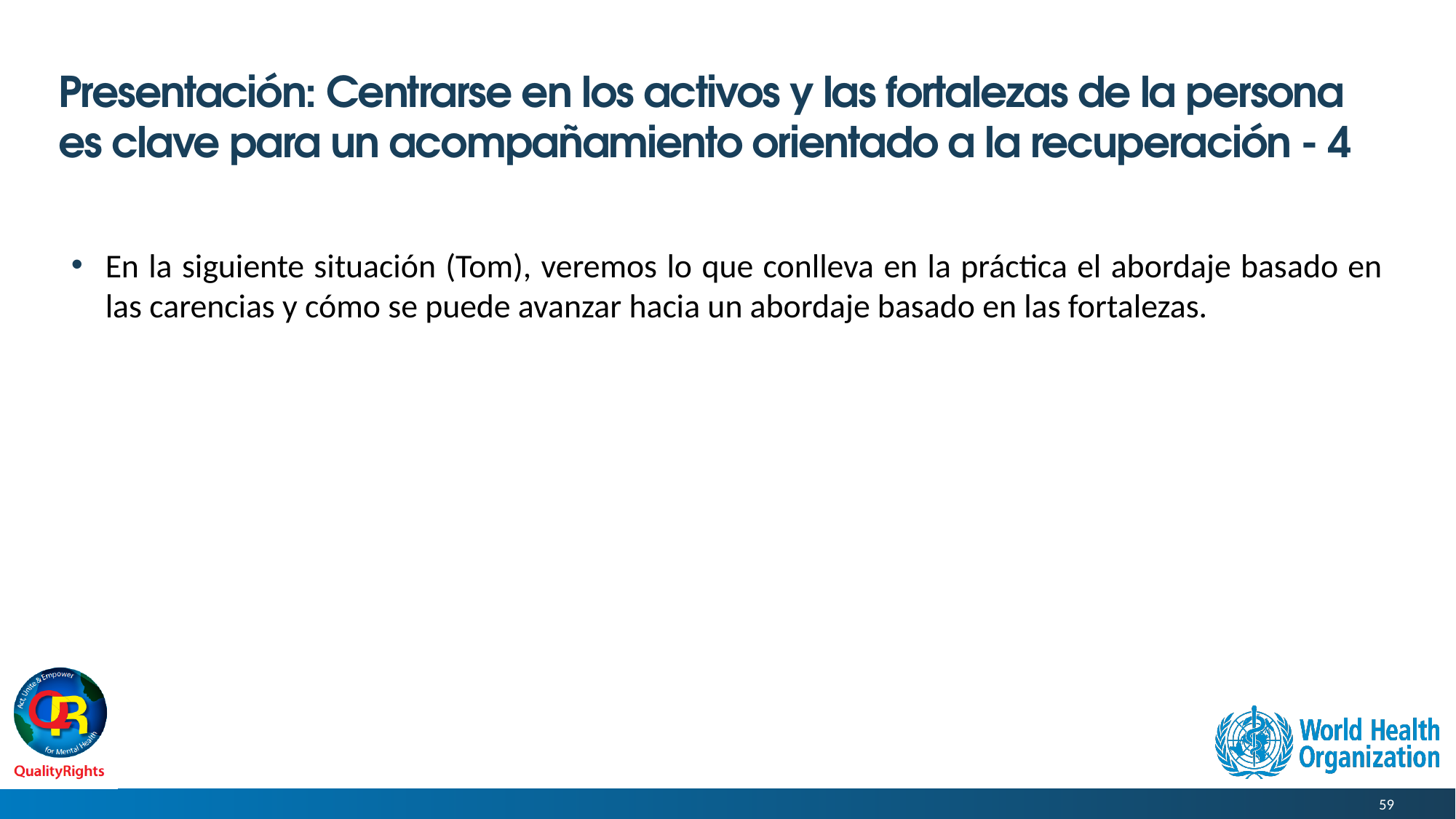

# Presentación: Centrarse en los activos y las fortalezas de la persona es clave para un acompañamiento orientado a la recuperación - 4

En la siguiente situación (Tom), veremos lo que conlleva en la práctica el abordaje basado en las carencias y cómo se puede avanzar hacia un abordaje basado en las fortalezas.